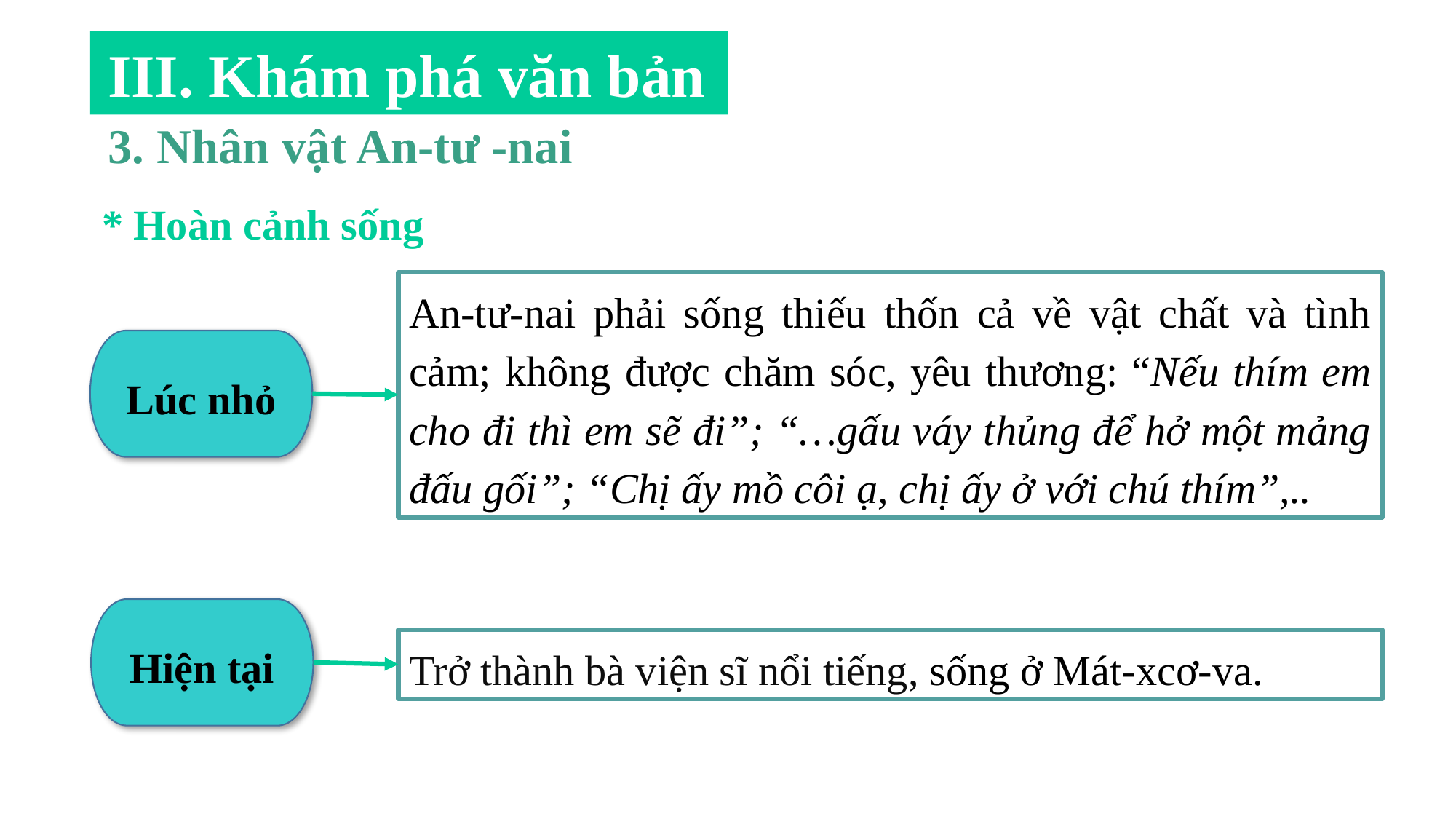

III. Khám phá văn bản
3. Nhân vật An-tư -nai
* Hoàn cảnh sống
An-tư-nai phải sống thiếu thốn cả về vật chất và tình cảm; không được chăm sóc, yêu thương: “Nếu thím em cho đi thì em sẽ đi”; “…gấu váy thủng để hở một mảng đấu gối”; “Chị ấy mồ côi ạ, chị ấy ở với chú thím”,..
Lúc nhỏ
Hiện tại
Trở thành bà viện sĩ nổi tiếng, sống ở Mát-xcơ-va.